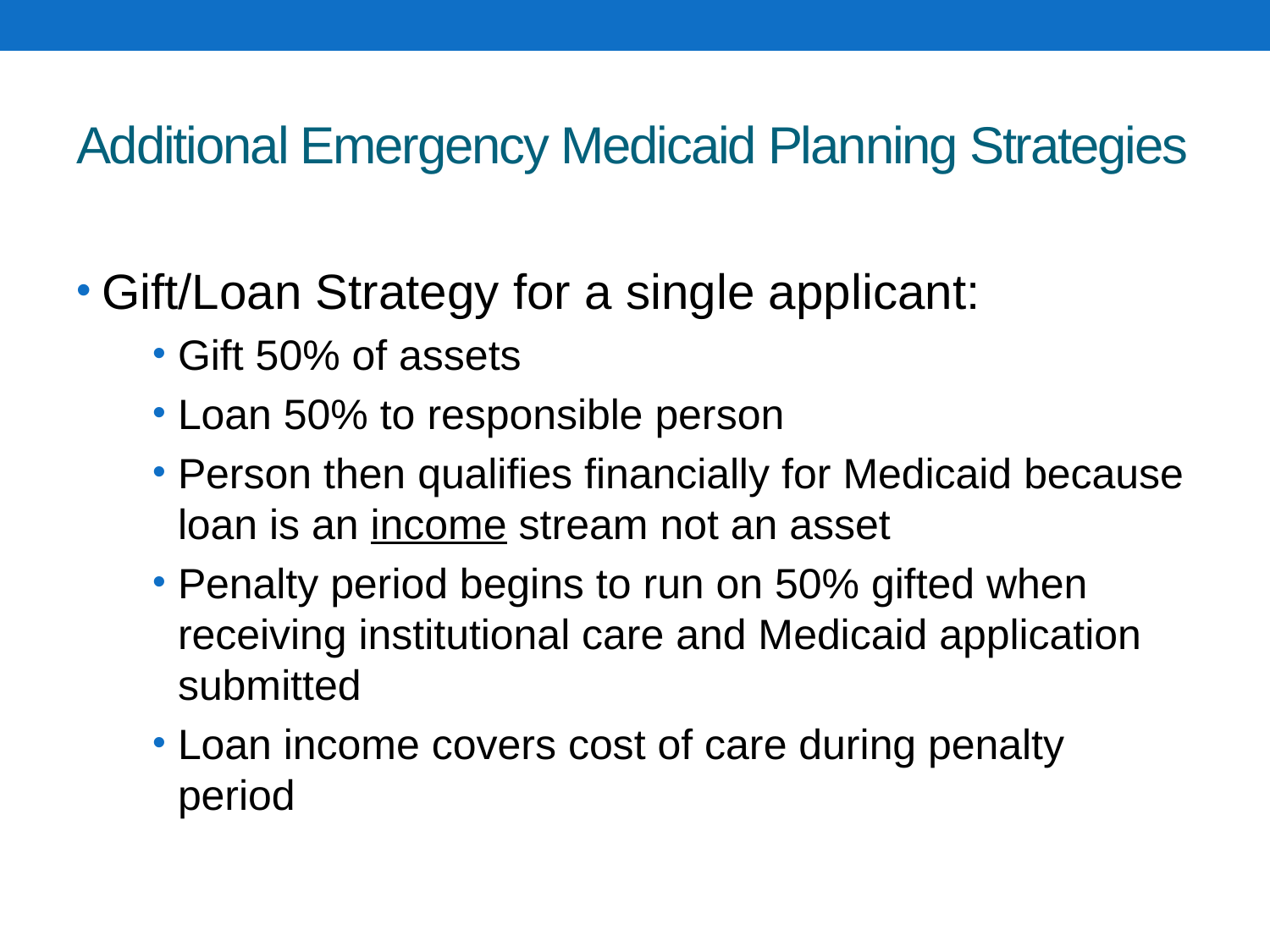

# Additional Emergency Medicaid Planning Strategies
Gift/Loan Strategy for a single applicant:
Gift 50% of assets
Loan 50% to responsible person
Person then qualifies financially for Medicaid because loan is an income stream not an asset
Penalty period begins to run on 50% gifted when receiving institutional care and Medicaid application submitted
Loan income covers cost of care during penalty period